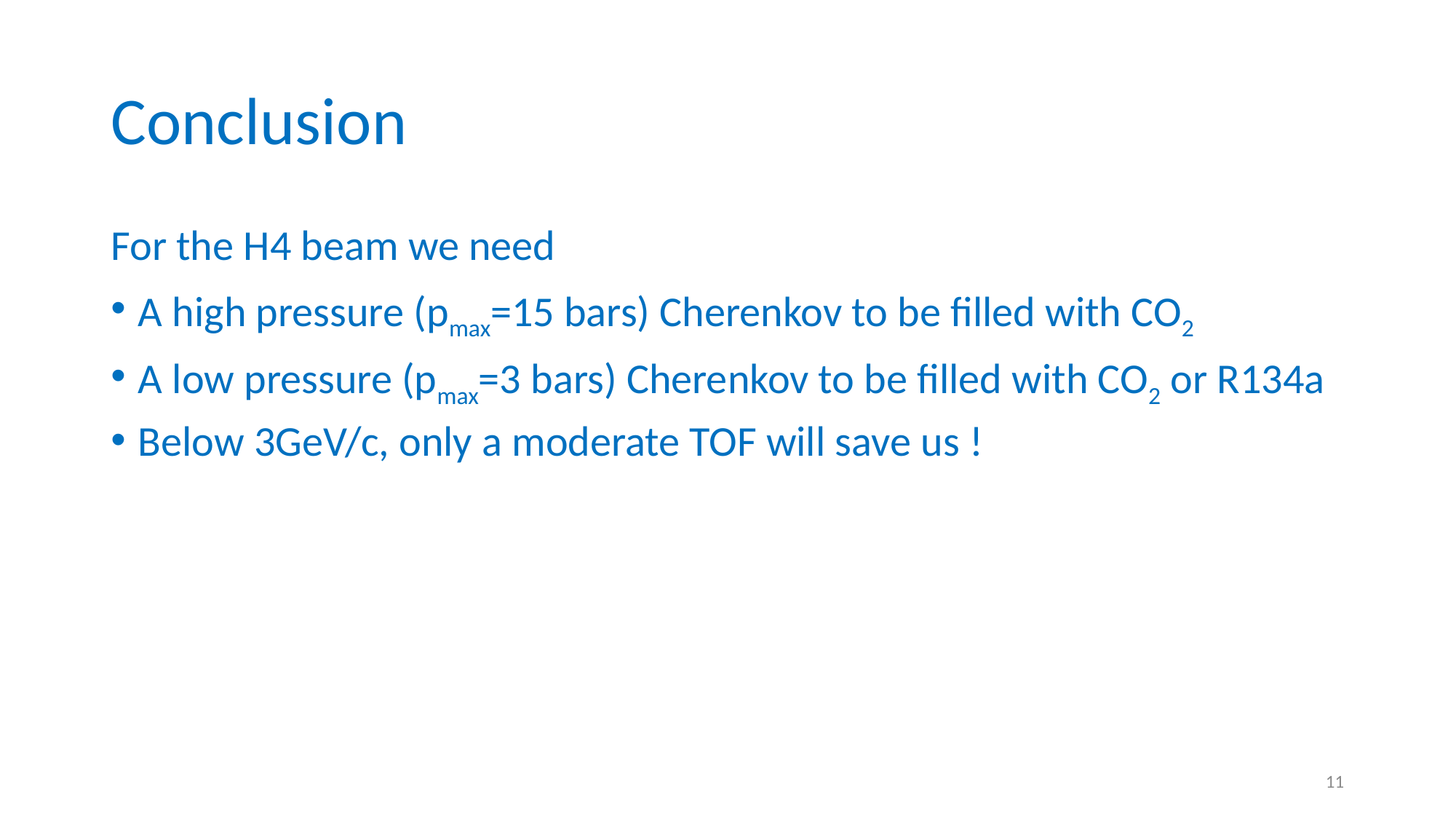

# Conclusion
For the H4 beam we need
A high pressure (pmax=15 bars) Cherenkov to be filled with CO2
A low pressure (pmax=3 bars) Cherenkov to be filled with CO2 or R134a
Below 3GeV/c, only a moderate TOF will save us !

11